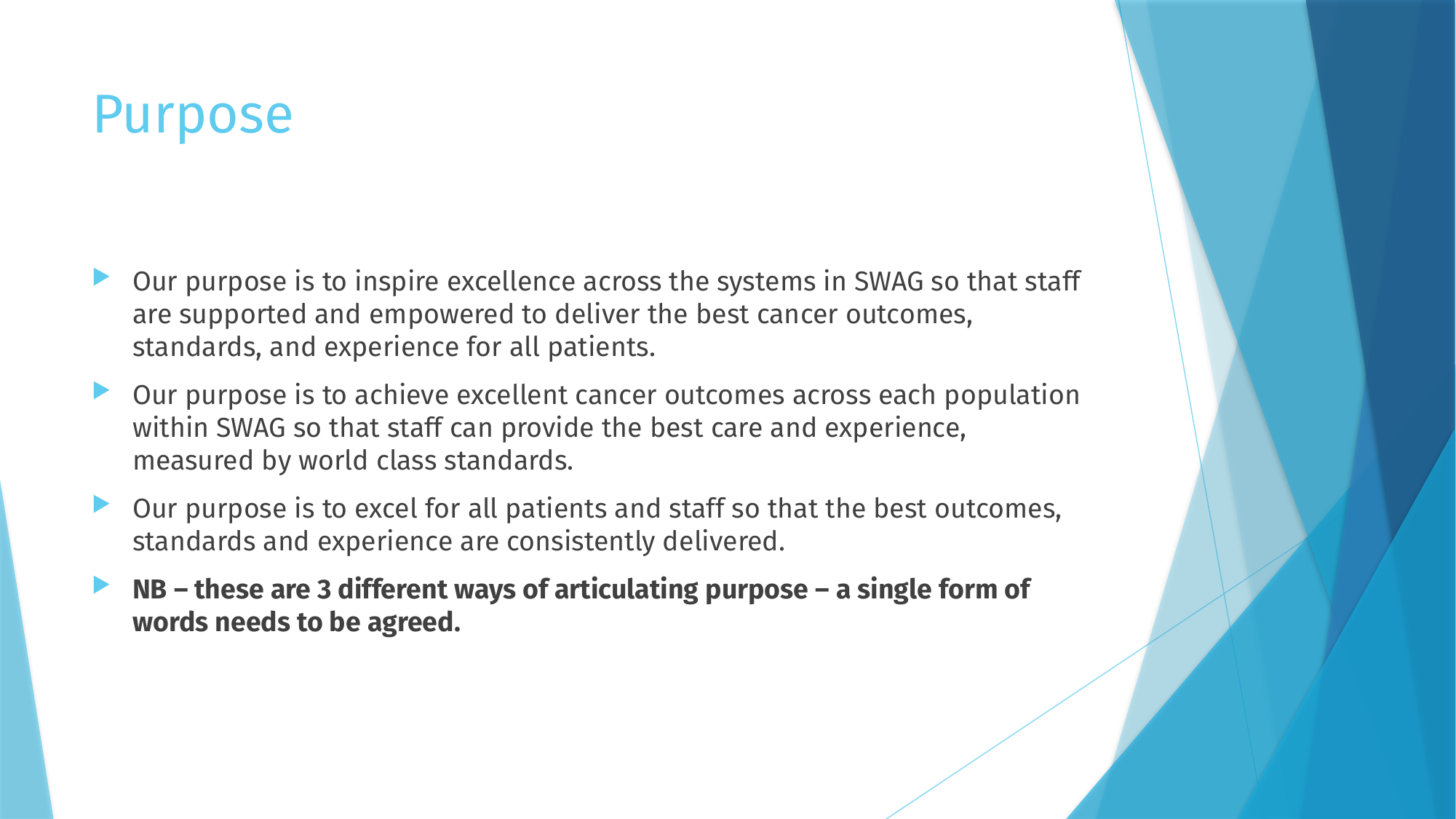

# Purpose
Our purpose is to inspire excellence across the systems in SWAG so that staff are supported and empowered to deliver the best cancer outcomes, standards, and experience for all patients.
Our purpose is to achieve excellent cancer outcomes across each population within SWAG so that staff can provide the best care and experience, measured by world class standards.
Our purpose is to excel for all patients and staff so that the best outcomes, standards and experience are consistently delivered.
NB – these are 3 different ways of articulating purpose – a single form of words needs to be agreed.